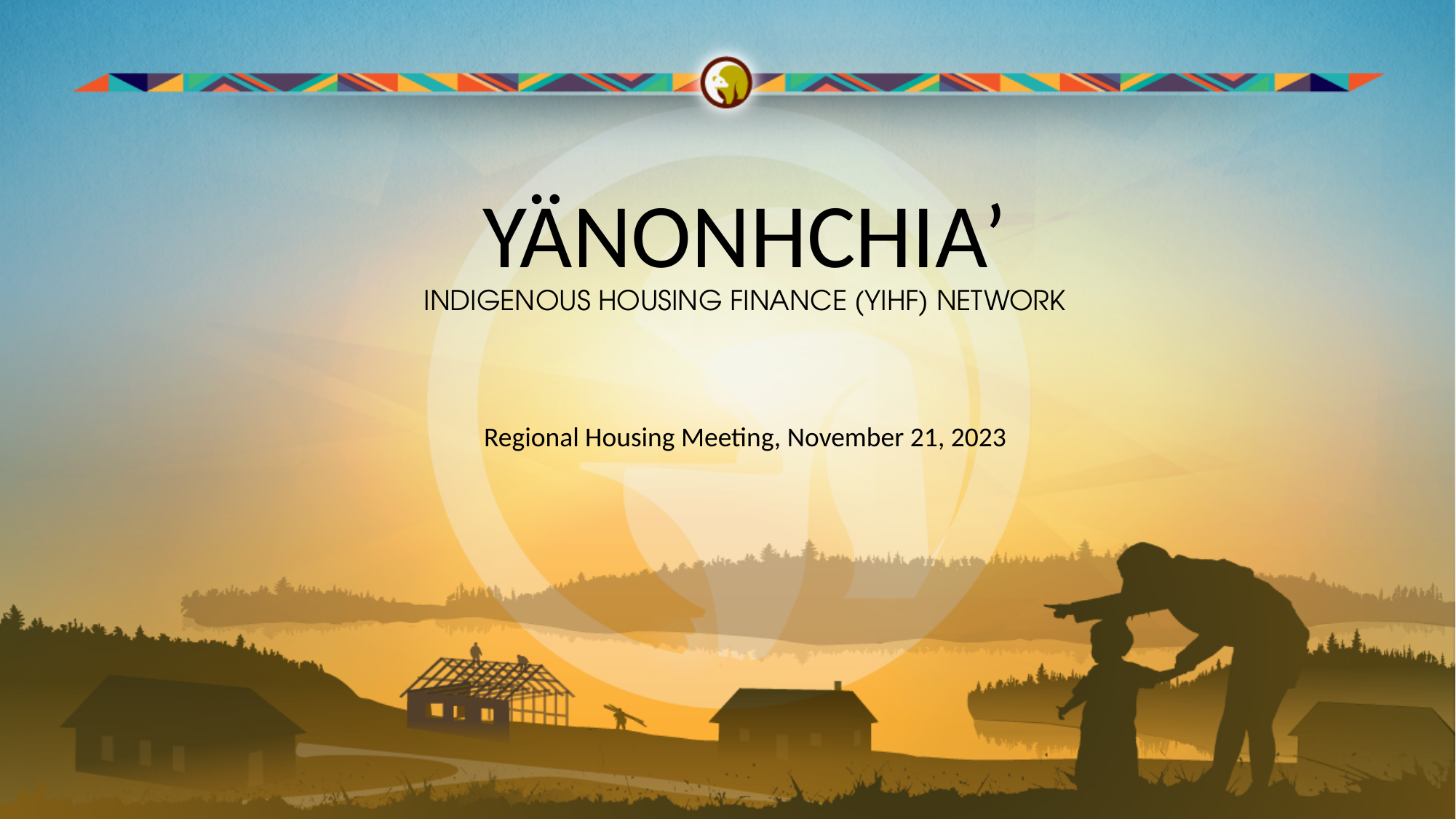

YÄNONHCHIA’
INDIGENOUS HOUSING FINANCE (YIHF) NETWORK

Regional Housing Meeting, November 21, 2023